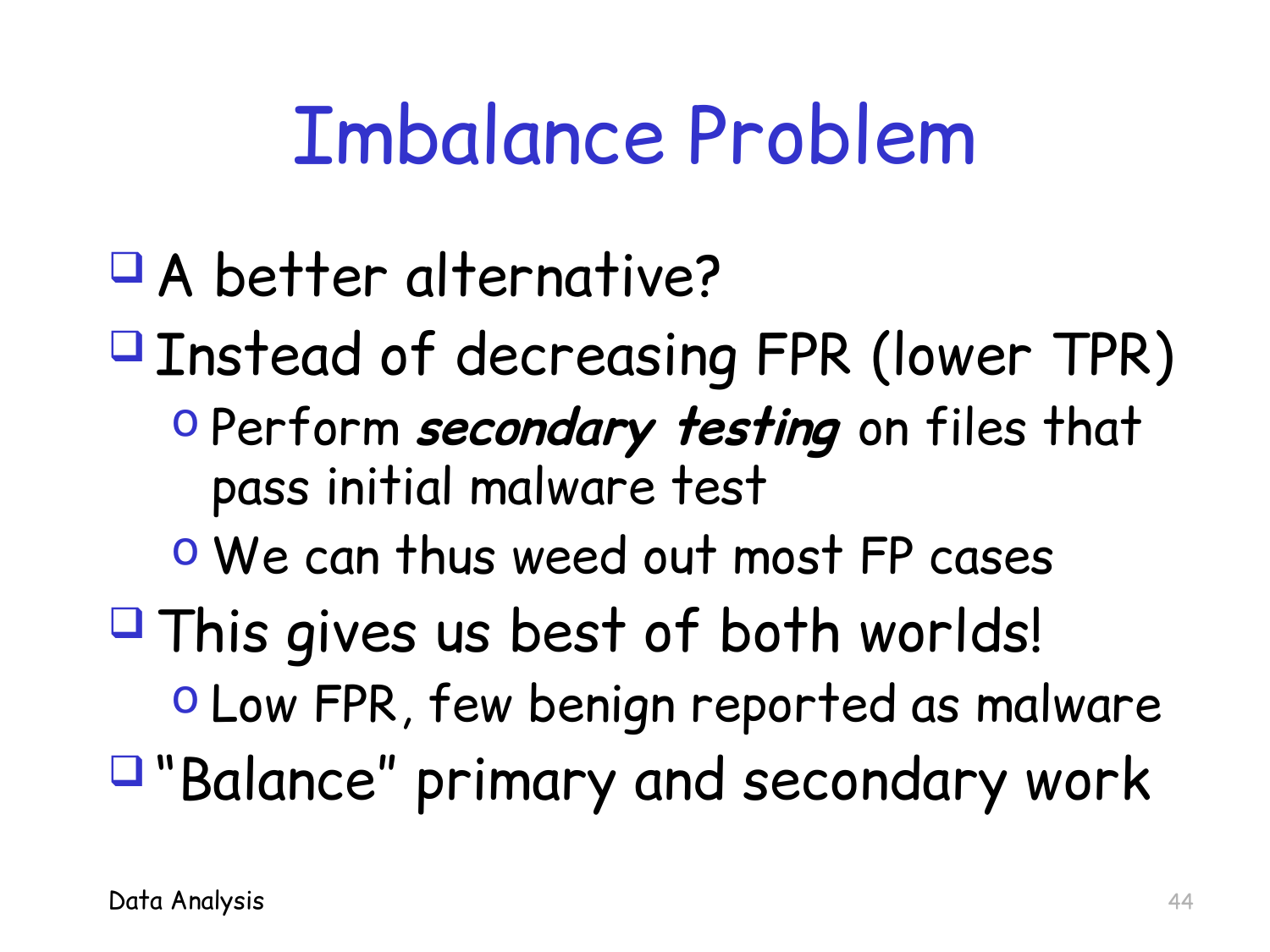

# Imbalance Problem
A better alternative?
Instead of decreasing FPR (lower TPR)
Perform secondary testing on files that pass initial malware test
We can thus weed out most FP cases
This gives us best of both worlds!
Low FPR, few benign reported as malware
“Balance” primary and secondary work
Data Analysis
44